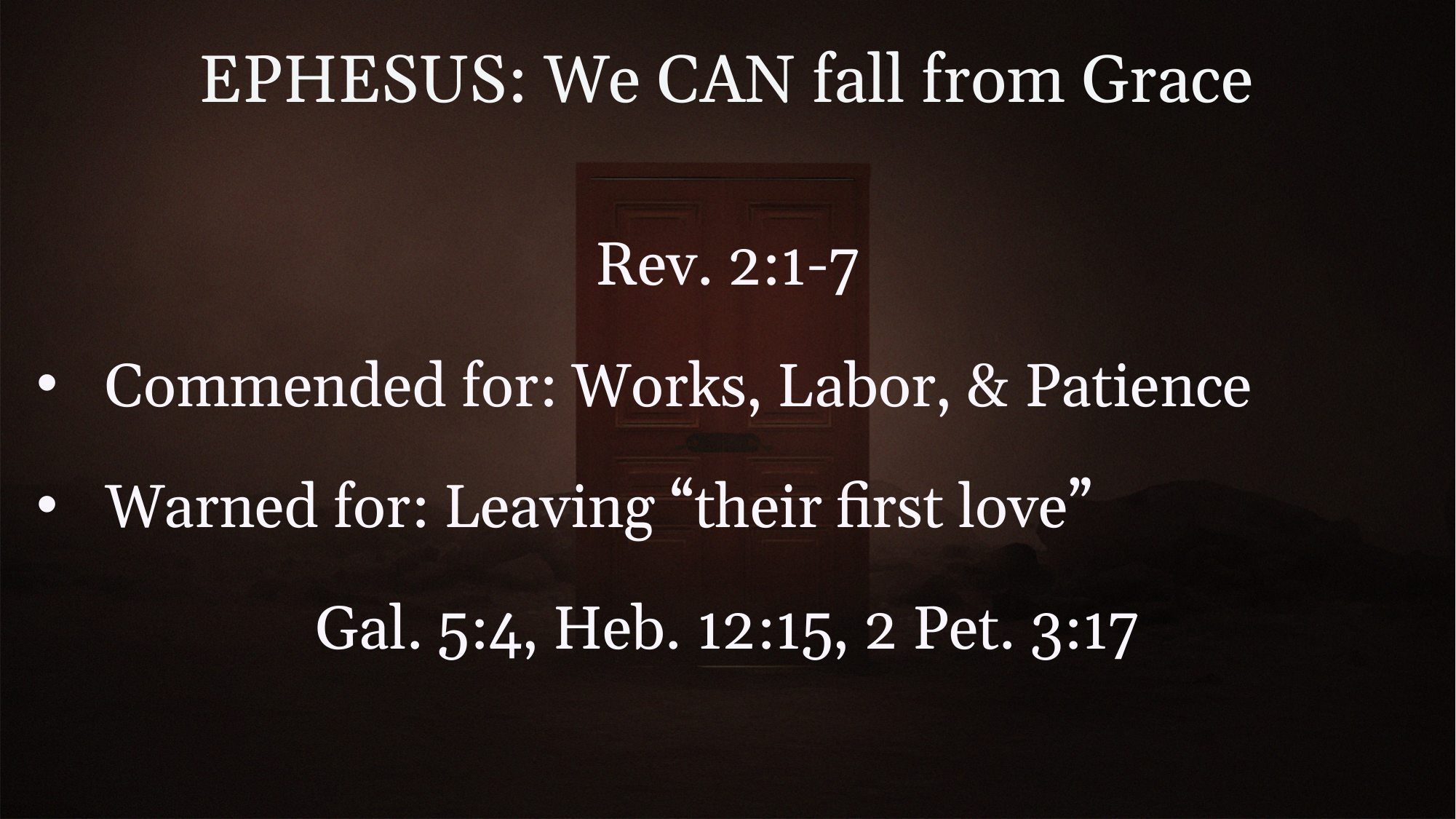

# EPHESUS: We CAN fall from Grace
Rev. 2:1-7
Commended for: Works, Labor, & Patience
Warned for: Leaving “their first love”
Gal. 5:4, Heb. 12:15, 2 Pet. 3:17